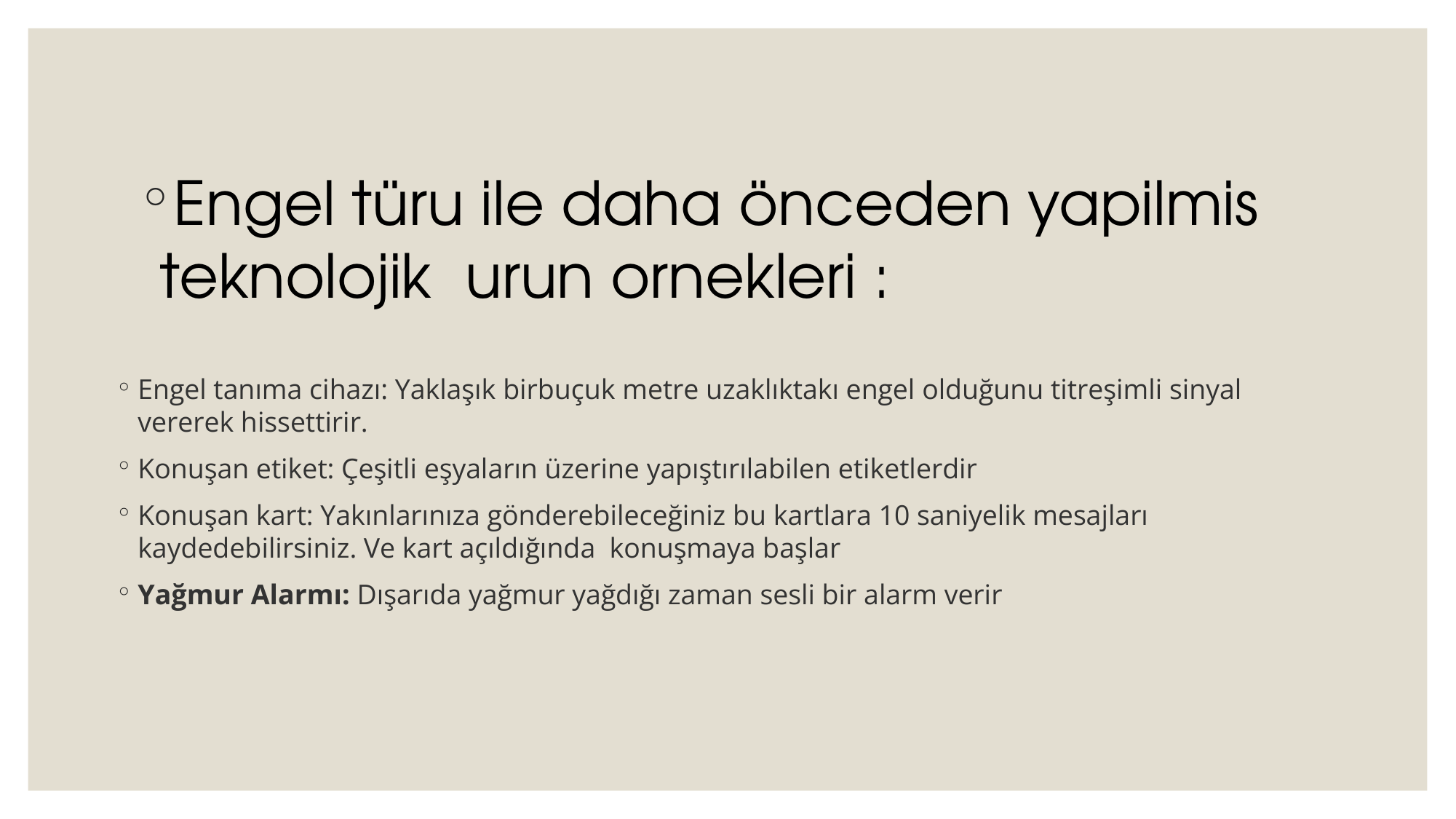

Engel türu ile daha önceden yapilmis teknolojik  urun ornekleri :
Engel tanıma cihazı: Yaklaşık birbuçuk metre uzaklıktakı engel olduğunu titreşimli sinyal vererek hissettirir.
Konuşan etiket: Çeşitli eşyaların üzerine yapıştırılabilen etiketlerdir
Konuşan kart: Yakınlarınıza gönderebileceğiniz bu kartlara 10 saniyelik mesajları kaydedebilirsiniz. Ve kart açıldığında  konuşmaya başlar
Yağmur Alarmı: Dışarıda yağmur yağdığı zaman sesli bir alarm verir